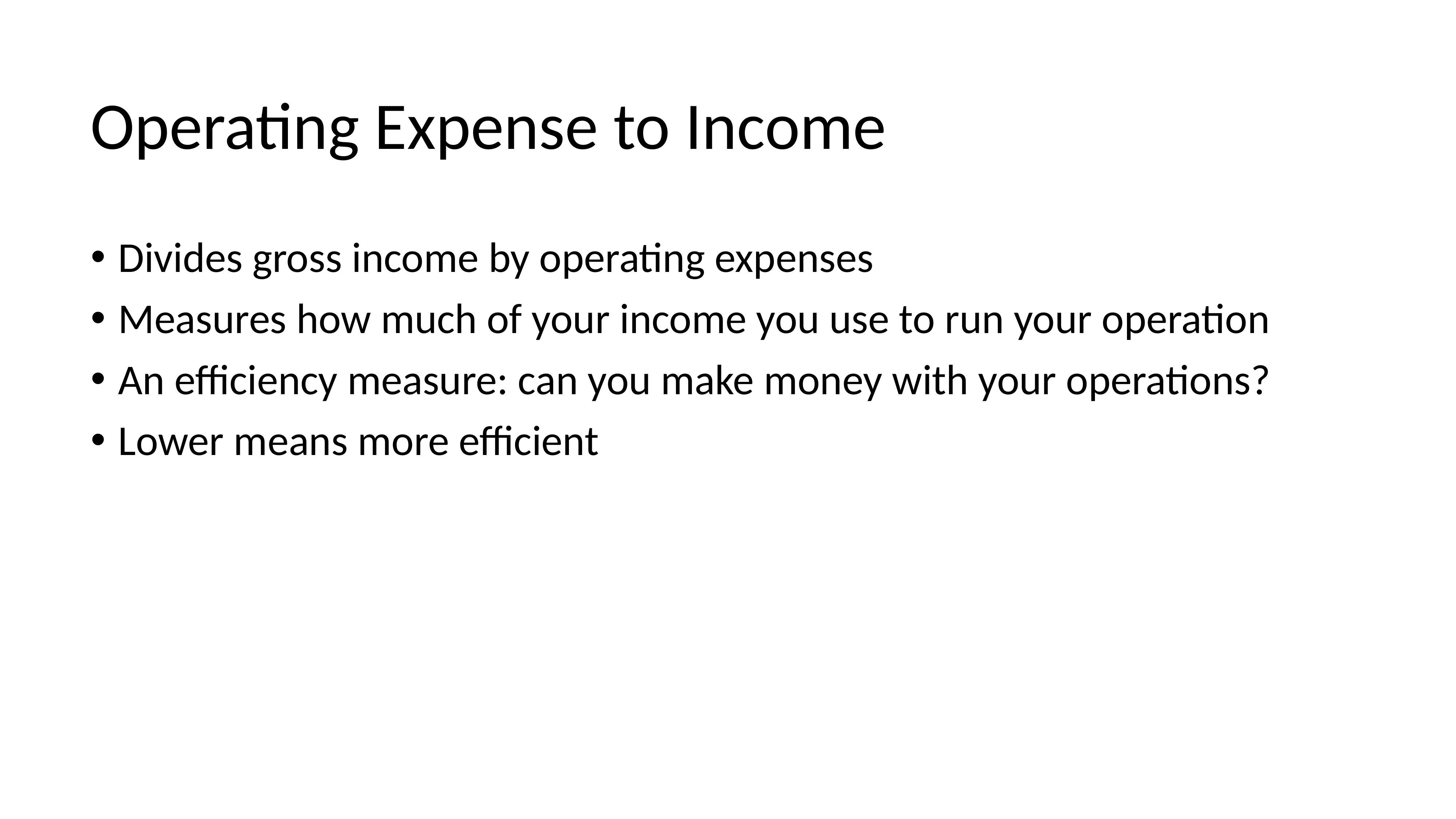

# Operating Expense to Income
Divides gross income by operating expenses
Measures how much of your income you use to run your operation
An efficiency measure: can you make money with your operations?
Lower means more efficient